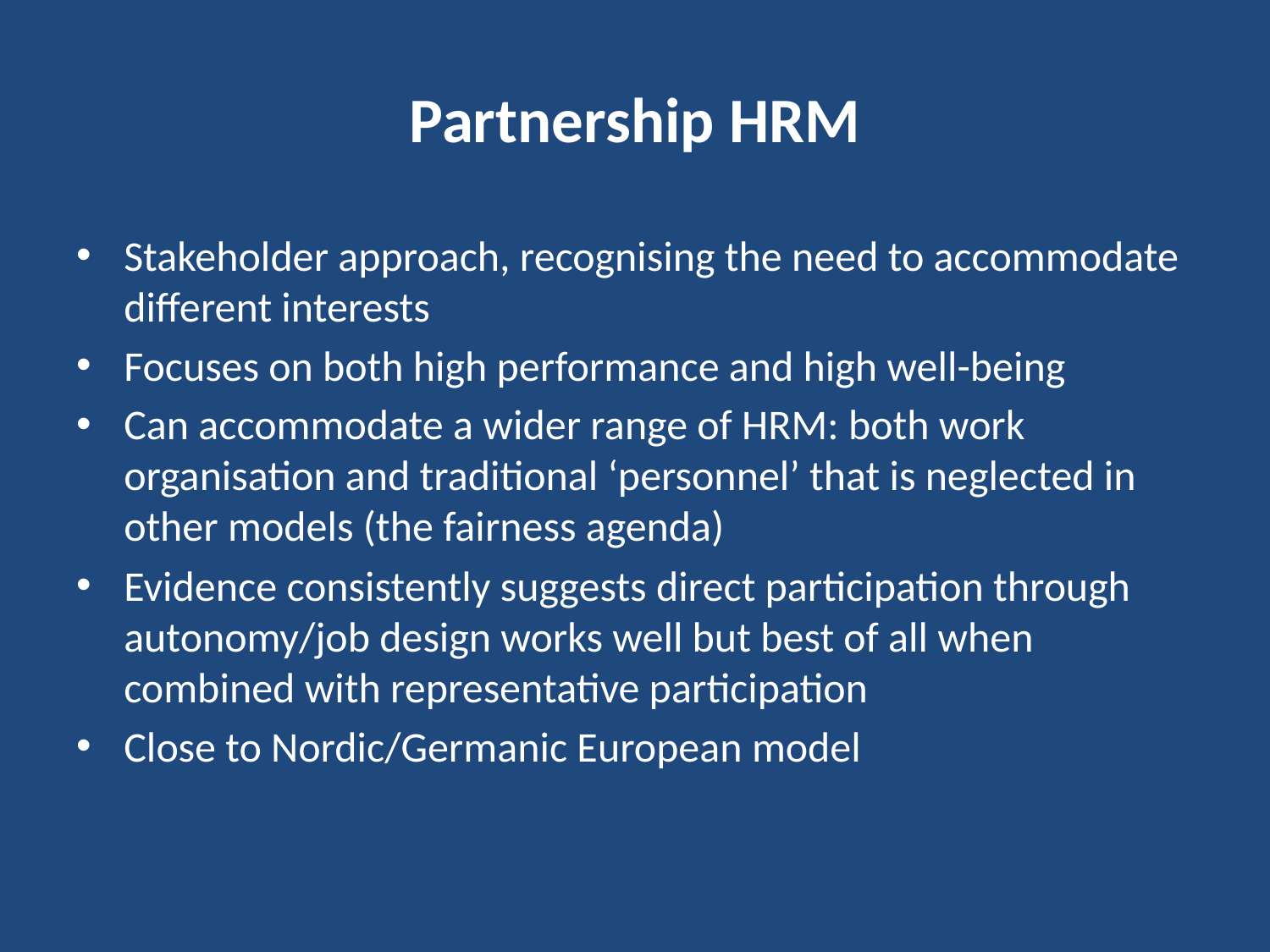

# Partnership HRM
Stakeholder approach, recognising the need to accommodate different interests
Focuses on both high performance and high well-being
Can accommodate a wider range of HRM: both work organisation and traditional ‘personnel’ that is neglected in other models (the fairness agenda)
Evidence consistently suggests direct participation through autonomy/job design works well but best of all when combined with representative participation
Close to Nordic/Germanic European model